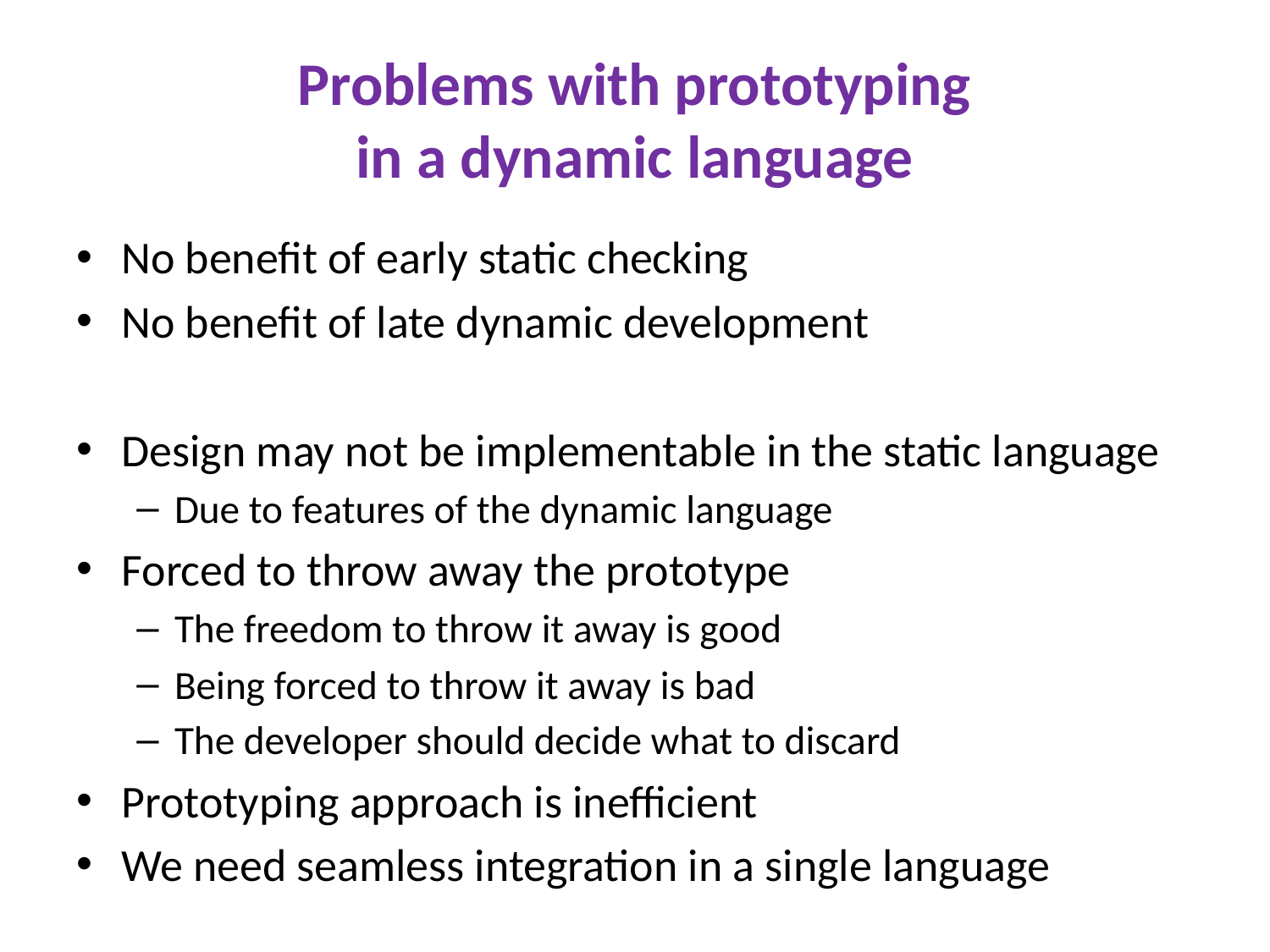

# Problems with prototyping in a dynamic language
No benefit of early static checking
No benefit of late dynamic development

Design may not be implementable in the static language
Due to features of the dynamic language
Forced to throw away the prototype
The freedom to throw it away is good
Being forced to throw it away is bad
The developer should decide what to discard
Prototyping approach is inefficient
We need seamless integration in a single language